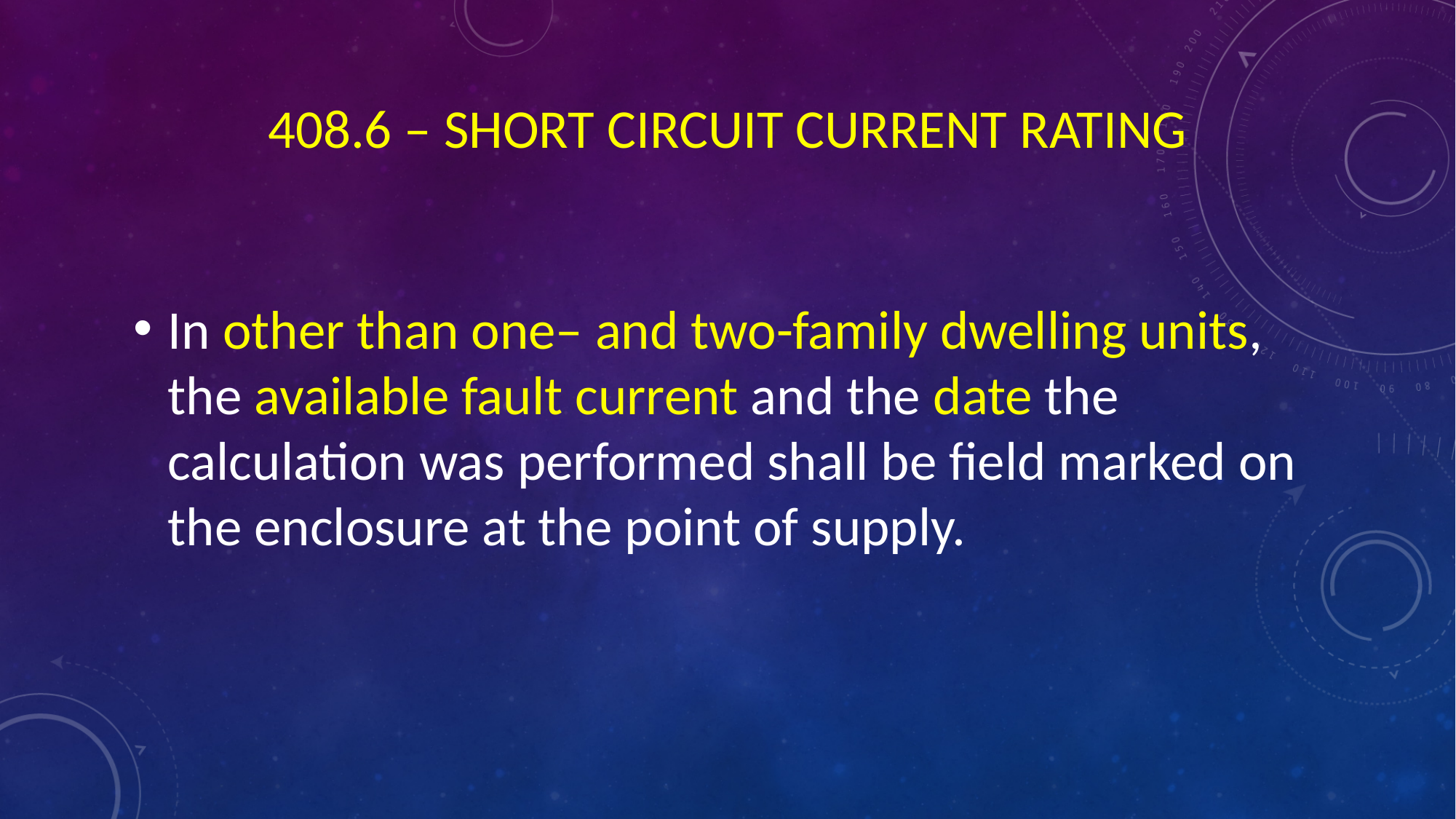

# 408.6 – Short Circuit Current Rating
In other than one– and two-family dwelling units, the available fault current and the date the calculation was performed shall be field marked on the enclosure at the point of supply.